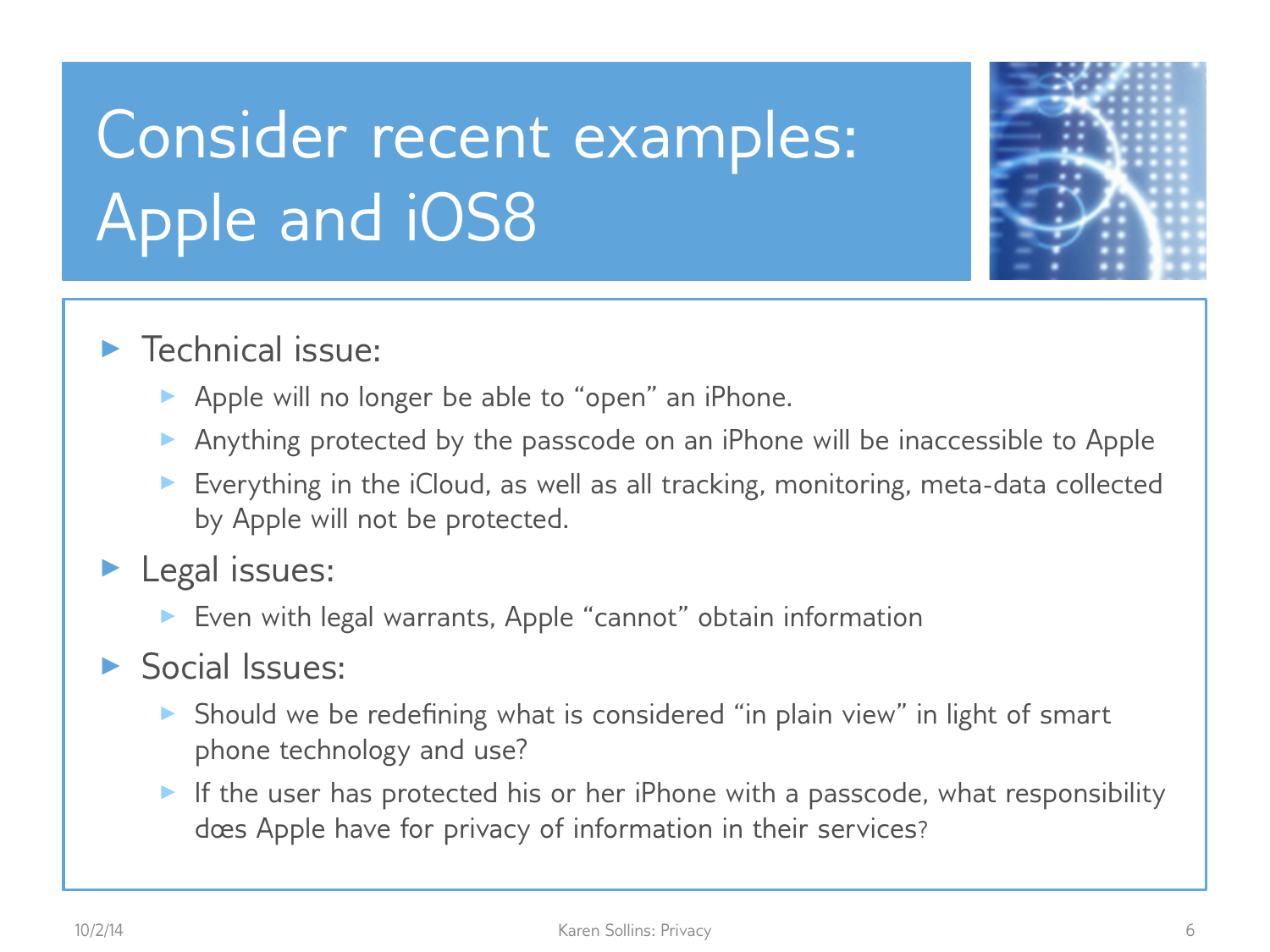

# Consider recent examples: Apple and iOS8
Technical issue:
Apple will no longer be able to “open” an iPhone.
Anything protected by the passcode on an iPhone will be inaccessible to Apple
Everything in the iCloud, as well as all tracking, monitoring, meta-data collected by Apple will not be protected.
Legal issues:
Even with legal warrants, Apple “cannot” obtain information
Social Issues:
Should we be redefining what is considered “in plain view” in light of smart phone technology and use?
If the user has protected his or her iPhone with a passcode, what responsibility does Apple have for privacy of information in their services?

10/2/14
Karen Sollins: Privacy
6